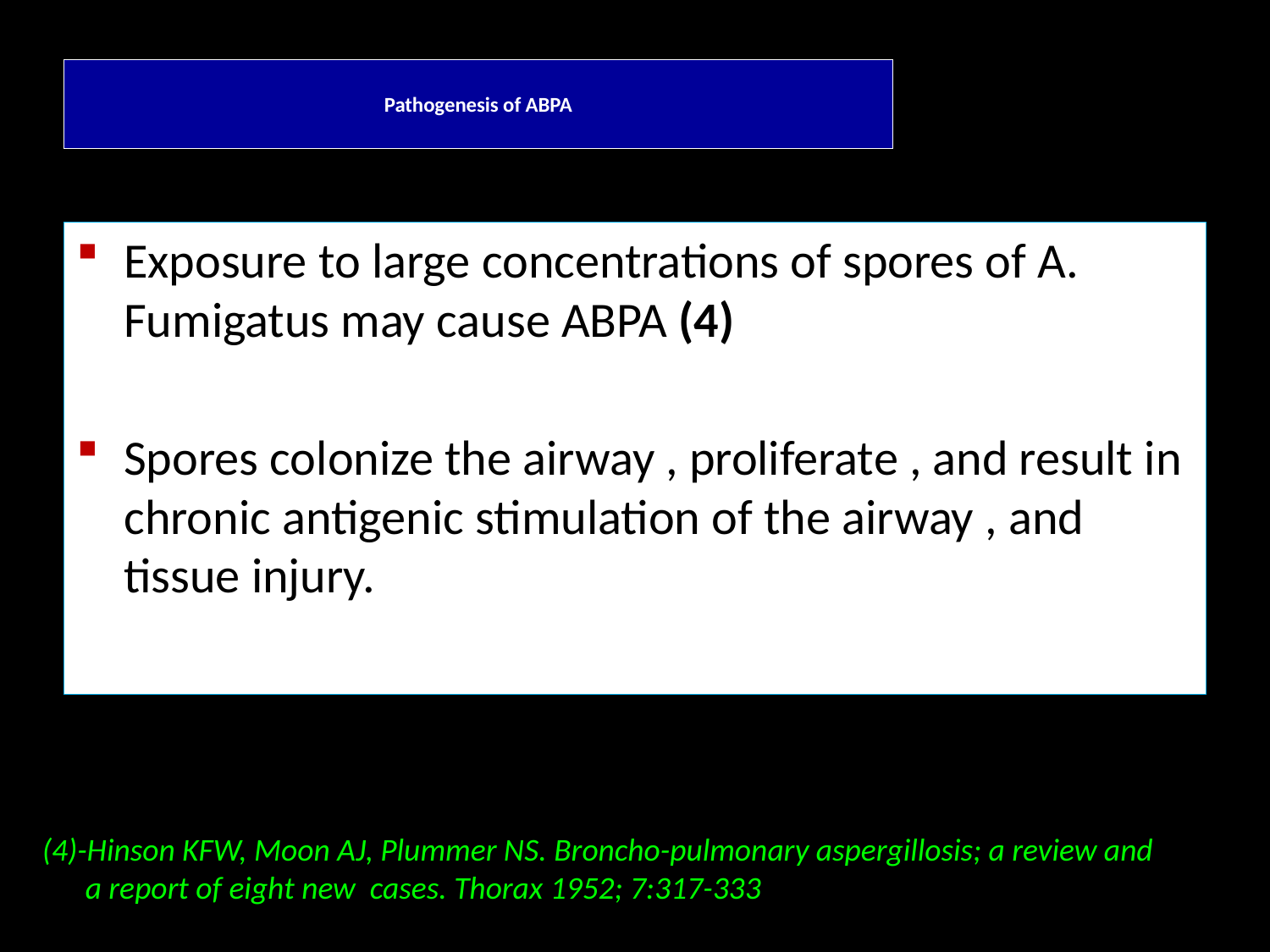

# Pathogenesis of ABPA
Exposure to large concentrations of spores of A. Fumigatus may cause ABPA (4)

Spores colonize the airway , proliferate , and result in chronic antigenic stimulation of the airway , and tissue injury.
(4)-Hinson KFW, Moon AJ, Plummer NS. Broncho-pulmonary aspergillosis; a review and
      a report of eight new  cases. Thorax 1952; 7:317-333